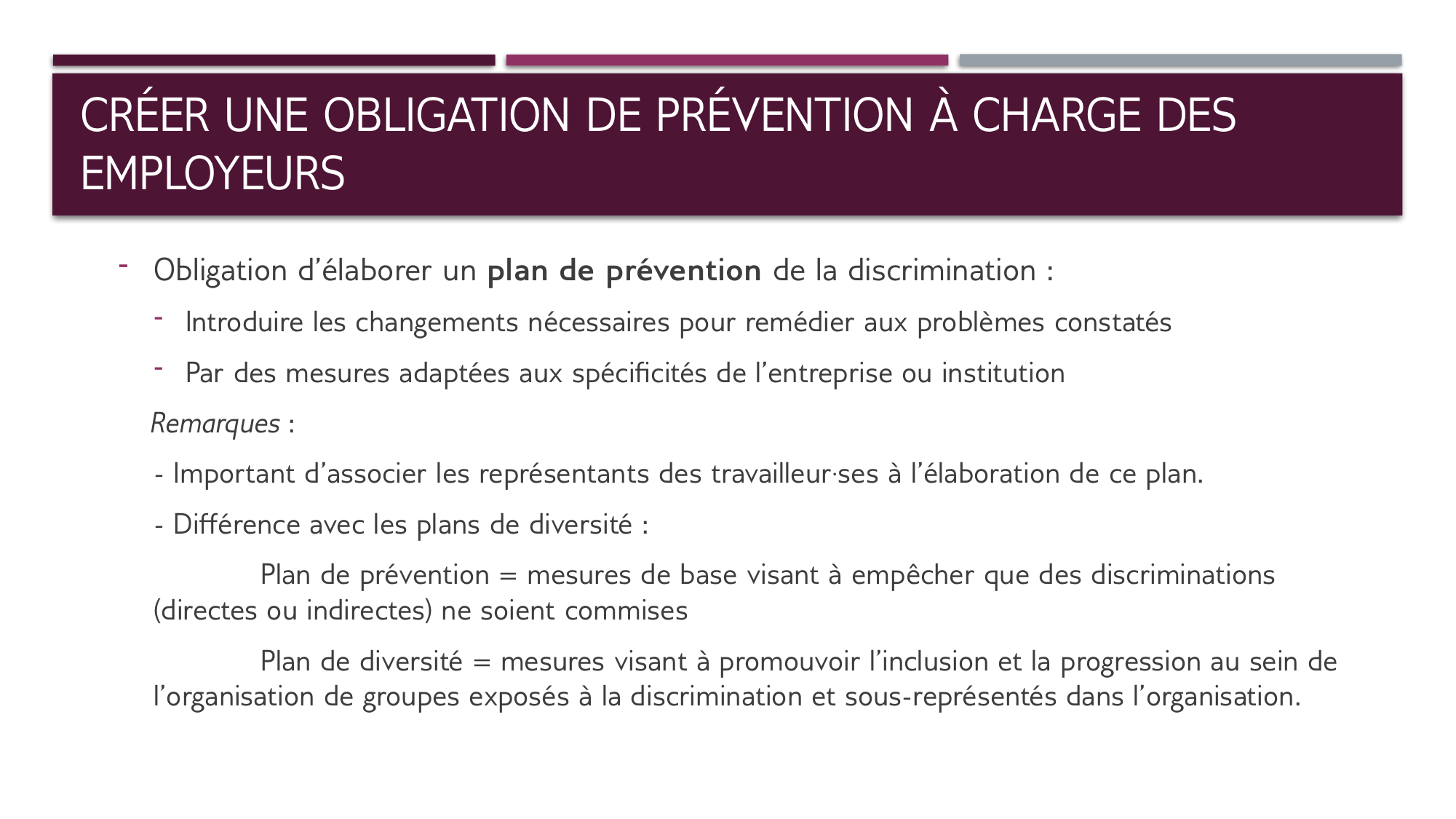

# Créer une Obligation de prévention à charge des employeurs
Obligation d’élaborer un plan de prévention de la discrimination :
Introduire les changements nécessaires pour remédier aux problèmes constatés
Par des mesures adaptées aux spécificités de l’entreprise ou institution
Remarques :
- Important d’associer les représentants des travailleur·ses à l’élaboration de ce plan.
- Différence avec les plans de diversité :
	Plan de prévention = mesures de base visant à empêcher que des discriminations (directes ou indirectes) ne soient commises
	Plan de diversité = mesures visant à promouvoir l’inclusion et la progression au sein de l’organisation de groupes exposés à la discrimination et sous-représentés dans l’organisation.